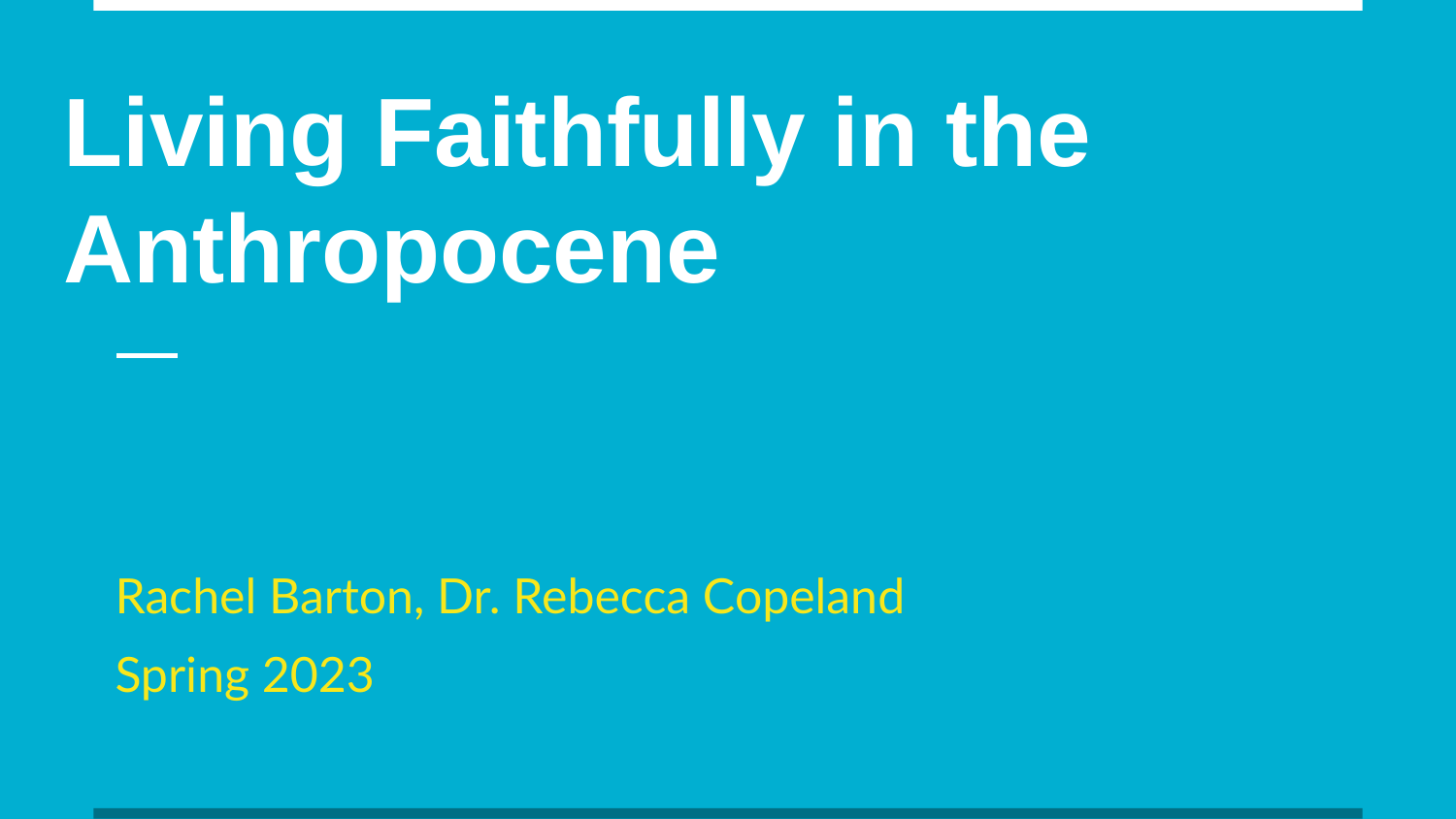

# Living Faithfully in the Anthropocene
Rachel Barton, Dr. Rebecca Copeland
Spring 2023